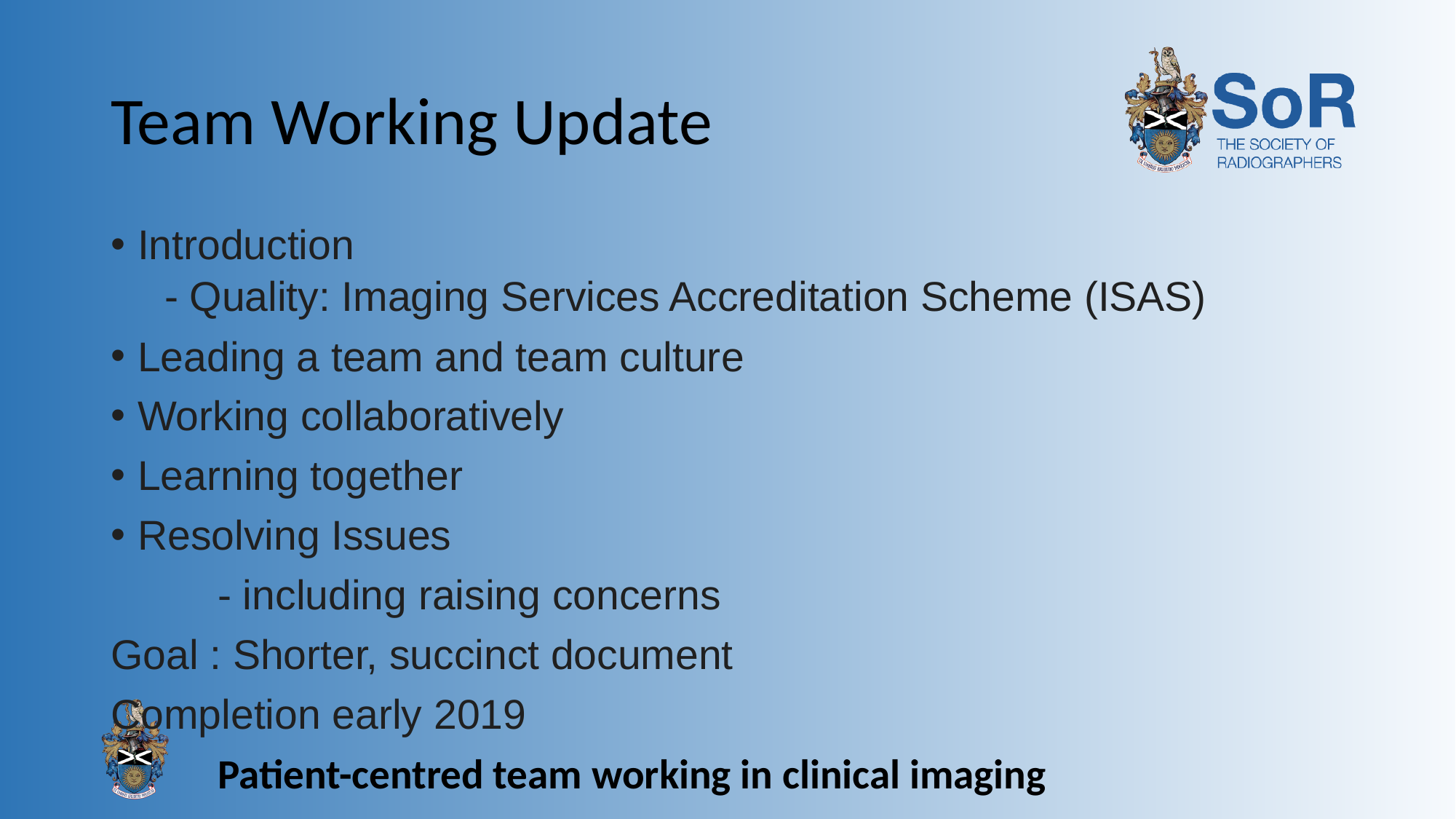

# Team Working Update
Introduction
- Quality: Imaging Services Accreditation Scheme (ISAS)
Leading a team and team culture
Working collaboratively
Learning together
Resolving Issues
	- including raising concerns
Goal : Shorter, succinct document
Completion early 2019
	Patient-centred team working in clinical imaging